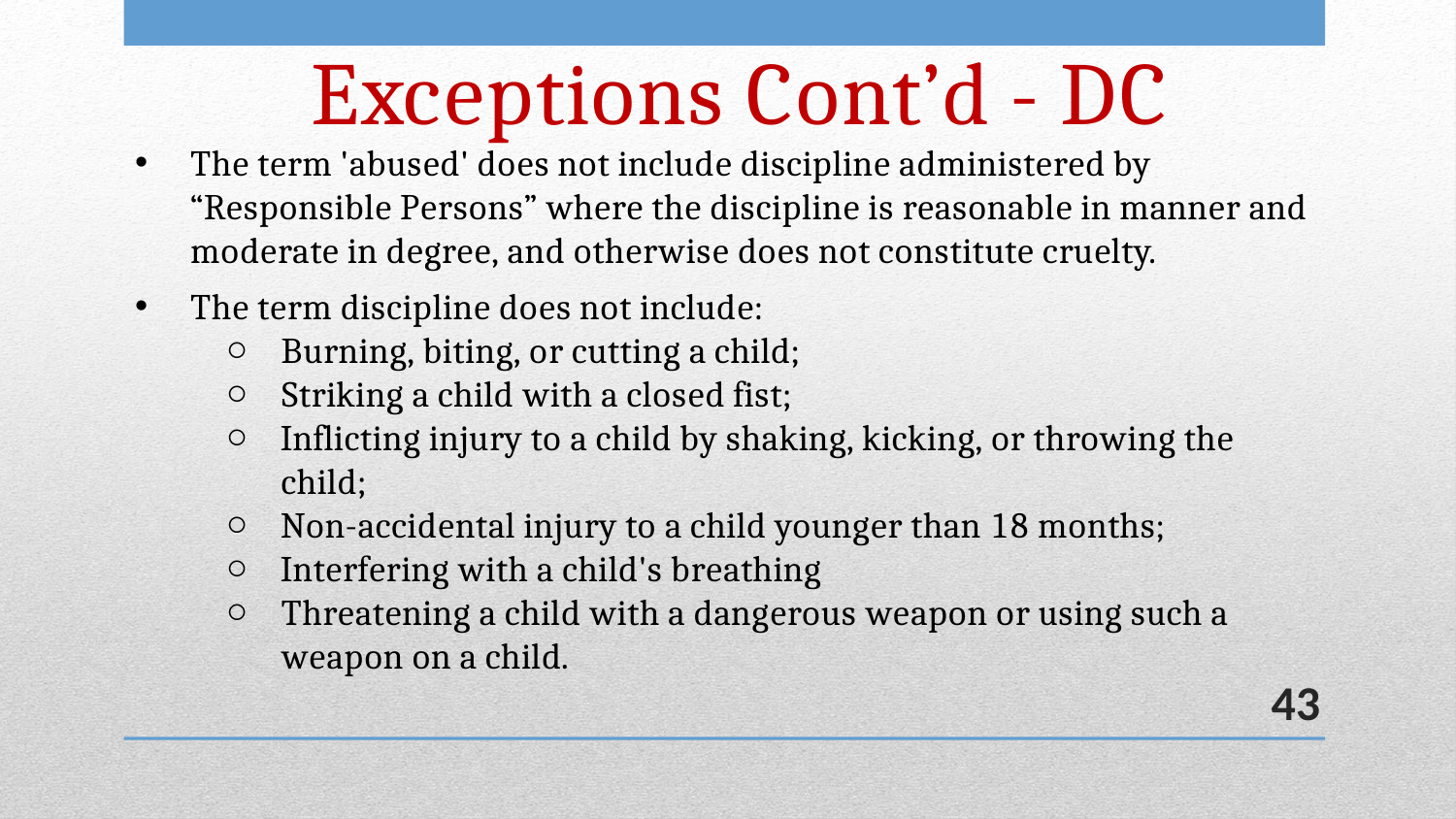

# Exceptions Cont’d - DC
The term 'abused' does not include discipline administered by “Responsible Persons” where the discipline is reasonable in manner and moderate in degree, and otherwise does not constitute cruelty.
The term discipline does not include:
Burning, biting, or cutting a child;
Striking a child with a closed fist;
Inflicting injury to a child by shaking, kicking, or throwing the child;
Non-accidental injury to a child younger than 18 months;
Interfering with a child's breathing
Threatening a child with a dangerous weapon or using such a weapon on a child.

43